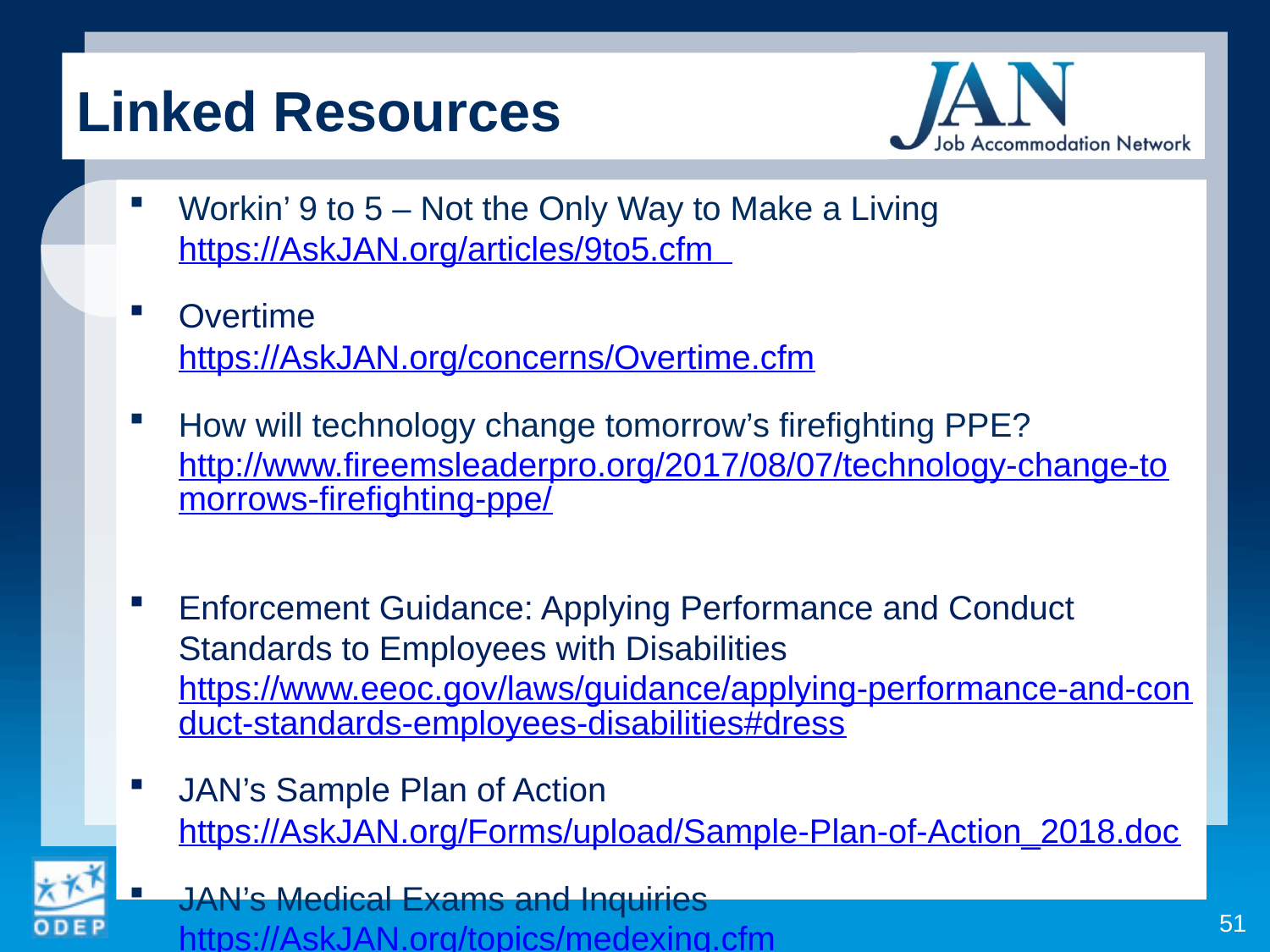

Linked Resources
Workin’ 9 to 5 – Not the Only Way to Make a Living https://AskJAN.org/articles/9to5.cfm
Overtime
https://AskJAN.org/concerns/Overtime.cfm
How will technology change tomorrow’s firefighting PPE? http://www.fireemsleaderpro.org/2017/08/07/technology-change-tomorrows-firefighting-ppe/
Enforcement Guidance: Applying Performance and Conduct Standards to Employees with Disabilities
https://www.eeoc.gov/laws/guidance/applying-performance-and-conduct-standards-employees-disabilities#dress
JAN’s Sample Plan of Action
https://AskJAN.org/Forms/upload/Sample-Plan-of-Action_2018.doc
JAN’s Medical Exams and Inquiries
https://AskJAN.org/topics/medexinq.cfm

51